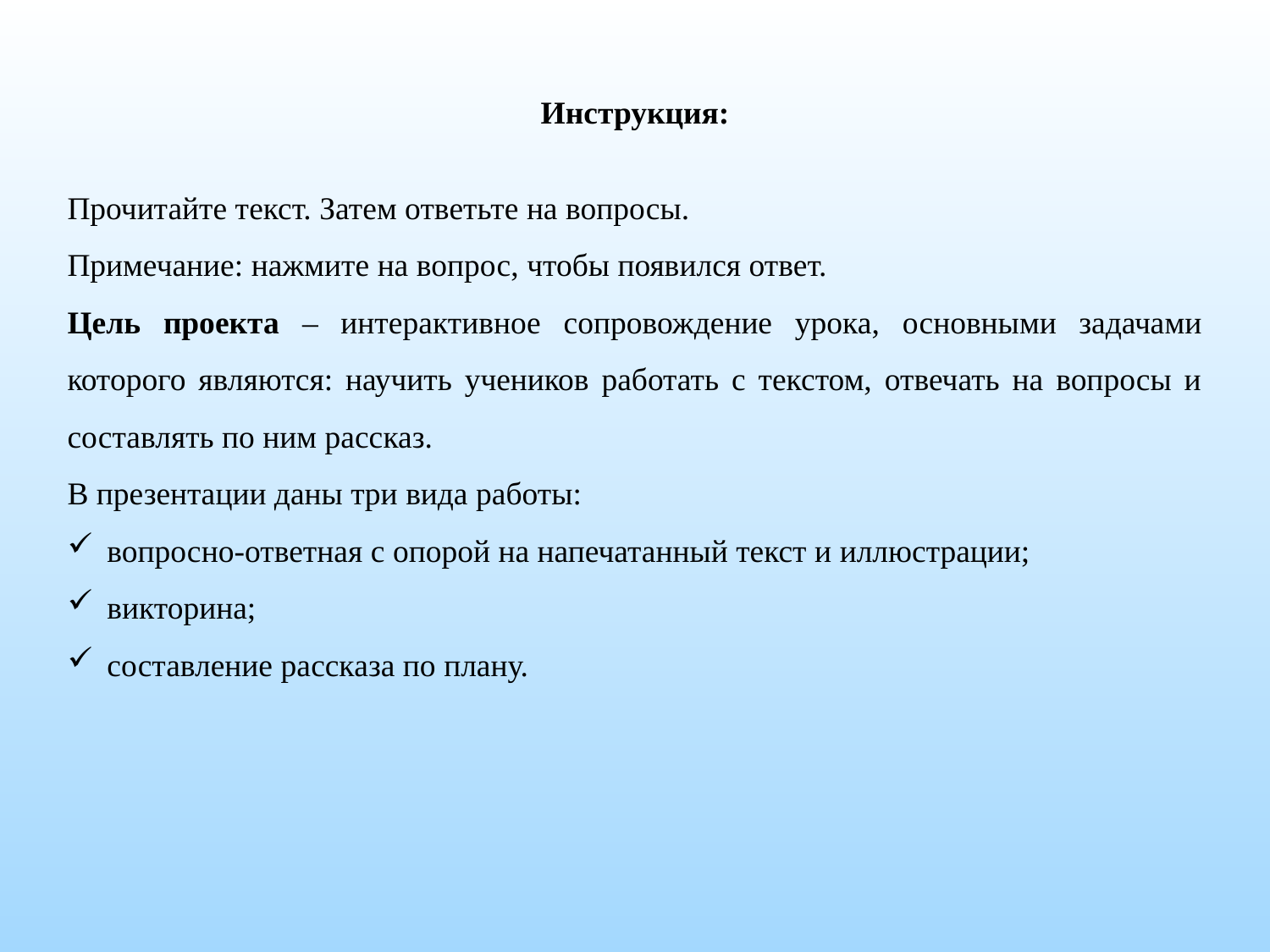

Инструкция:

Прочитайте текст. Затем ответьте на вопросы.
Примечание: нажмите на вопрос, чтобы появился ответ.
Цель проекта – интерактивное сопровождение урока, основными задачами которого являются: научить учеников работать с текстом, отвечать на вопросы и составлять по ним рассказ.
В презентации даны три вида работы:
вопросно-ответная с опорой на напечатанный текст и иллюстрации;
викторина;
составление рассказа по плану.